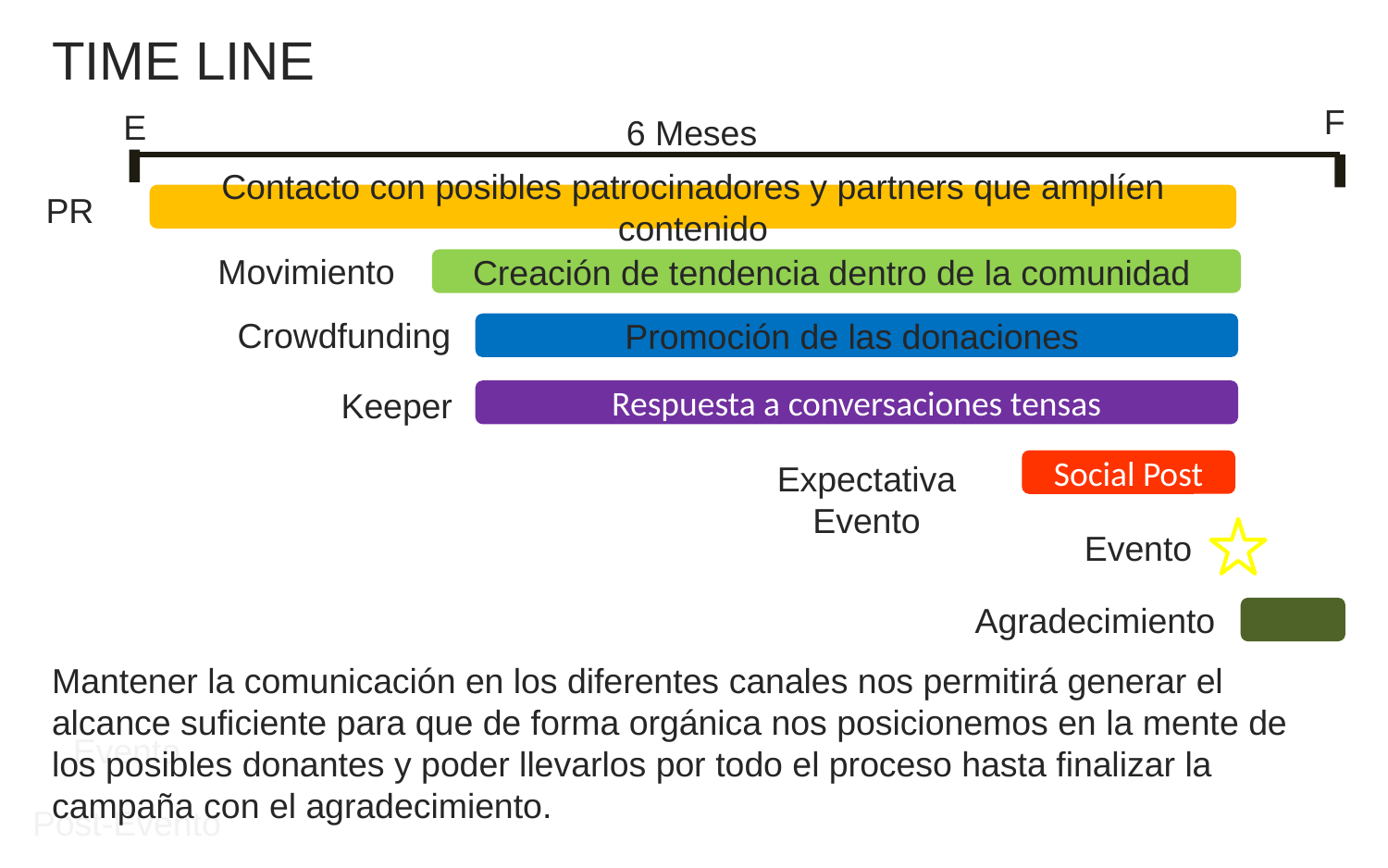

TIME LINE
F
E

6 Meses
PR
Contacto con posibles patrocinadores y partners que amplíen contenido
Movimiento
Creación de tendencia dentro de la comunidad
Crowdfunding
Promoción de las donaciones
Keeper
Respuesta a conversaciones tensas
Expectativa Evento
Social Post

Evento
Agradecimiento

Mantener la comunicación en los diferentes canales nos permitirá generar el alcance suficiente para que de forma orgánica nos posicionemos en la mente de los posibles donantes y poder llevarlos por todo el proceso hasta finalizar la campaña con el agradecimiento.
Evento
Post-Evento